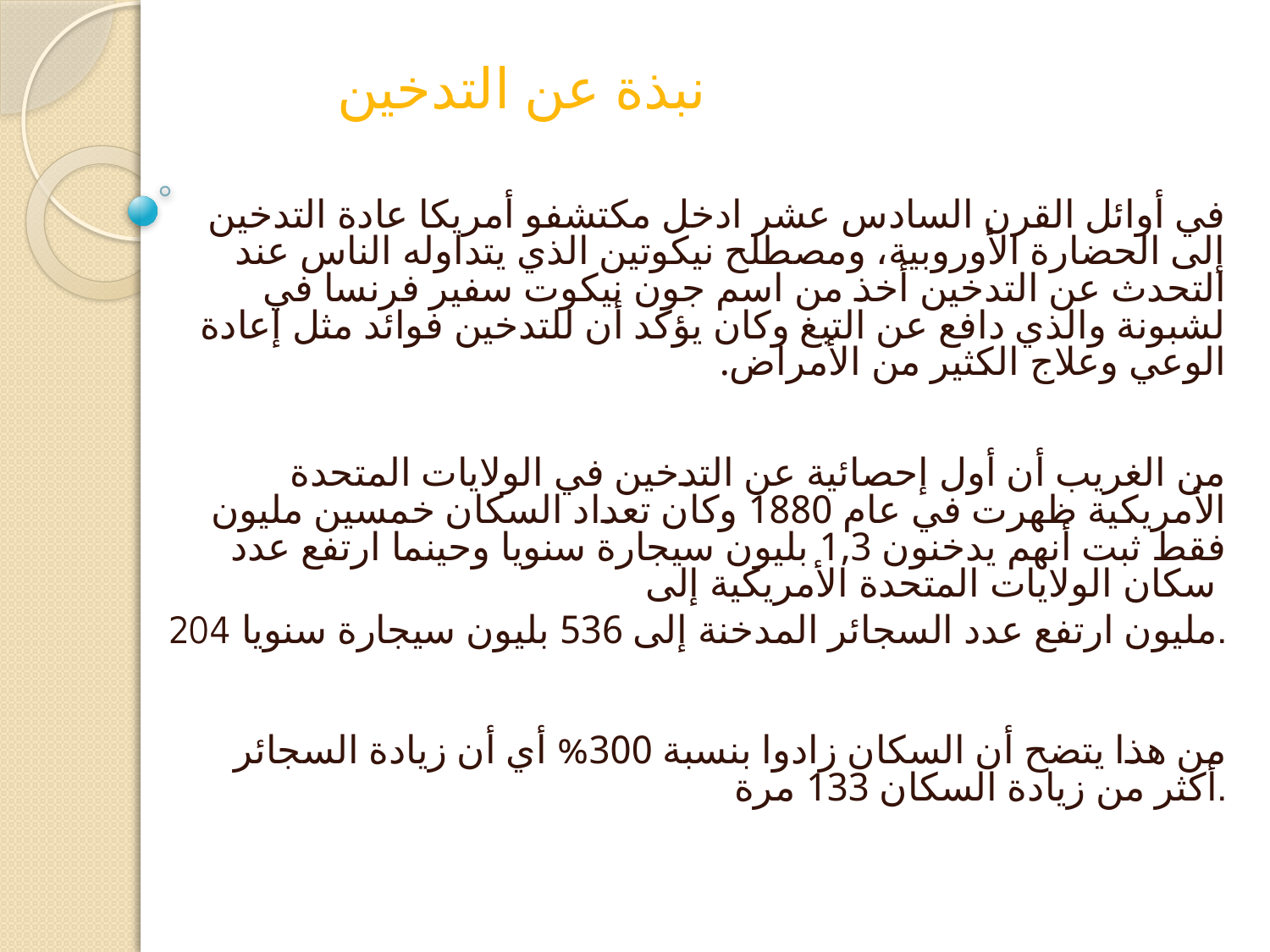

# نبذة عن التدخين
في أوائل القرن السادس عشر ادخل مكتشفو أمريكا عادة التدخين إلى الحضارة الأوروبية، ومصطلح نيكوتين الذي يتداوله الناس عند التحدث عن التدخين أخذ من اسم جون نيكوت سفير فرنسا في لشبونة والذي دافع عن التبغ وكان يؤكد أن للتدخين فوائد مثل إعادة الوعي وعلاج الكثير من الأمراض.
من الغريب أن أول إحصائية عن التدخين في الولايات المتحدة الأمريكية ظهرت في عام 1880 وكان تعداد السكان خمسين مليون فقط ثبت أنهم يدخنون 1,3 بليون سيجارة سنويا وحينما ارتفع عدد سكان الولايات المتحدة الأمريكية إلى
204 مليون ارتفع عدد السجائر المدخنة إلى 536 بليون سيجارة سنويا.
 
من هذا يتضح أن السكان زادوا بنسبة 300% أي أن زيادة السجائر أكثر من زيادة السكان 133 مرة.